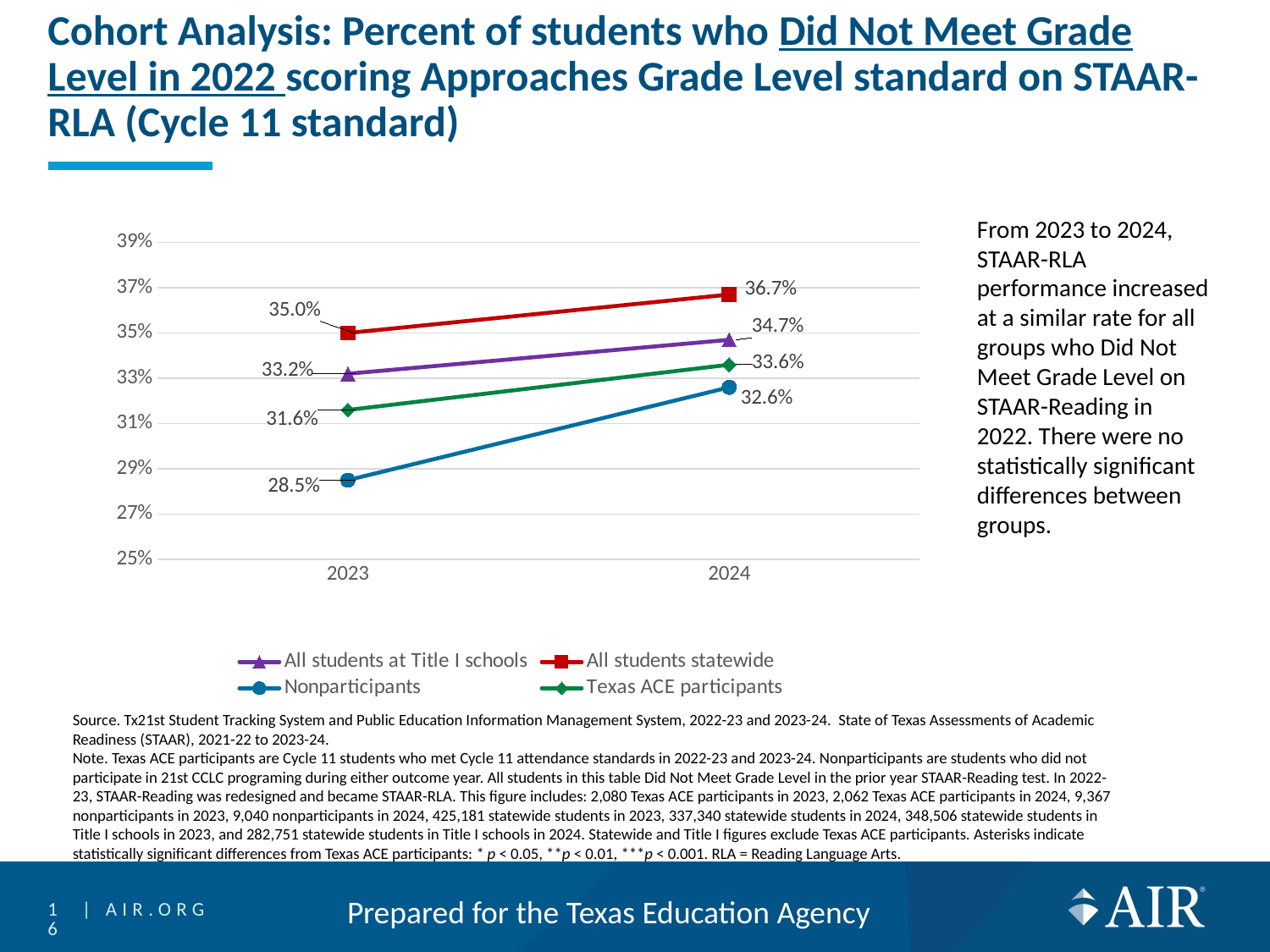

# Cohort Analysis: Percent of students who Did Not Meet Grade Level in 2022 scoring Approaches Grade Level standard on STAAR-RLA (Cycle 11 standard)

### Chart

| Category | All students at Title I schools | All students statewide | Nonparticipants | Texas ACE participants |
|---|---|---|---|---|
| 2023 | 0.332 | 0.35 | 0.285 | 0.316 |
| 2024 | 0.34700000000000003 | 0.36700000000000005 | 0.326 | 0.336 |
From 2023 to 2024, STAAR-RLA performance increased at a similar rate for all groups who Did Not Meet Grade Level on STAAR-Reading in 2022. There were no statistically significant differences between groups.
Source. Tx21st Student Tracking System and Public Education Information Management System, 2022-23 and 2023-24.  State of Texas Assessments of Academic Readiness (STAAR), 2021-22 to 2023-24.
Note. Texas ACE participants are Cycle 11 students who met Cycle 11 attendance standards in 2022-23 and 2023-24. Nonparticipants are students who did not participate in 21st CCLC programing during either outcome year. All students in this table Did Not Meet Grade Level in the prior year STAAR-Reading test. In 2022-23, STAAR-Reading was redesigned and became STAAR-RLA. This figure includes: 2,080 Texas ACE participants in 2023, 2,062 Texas ACE participants in 2024, 9,367 nonparticipants in 2023, 9,040 nonparticipants in 2024, 425,181 statewide students in 2023, 337,340 statewide students in 2024, 348,506 statewide students in Title I schools in 2023, and 282,751 statewide students in Title I schools in 2024. Statewide and Title I figures exclude Texas ACE participants. Asterisks indicate statistically significant differences from Texas ACE participants: * p < 0.05, **p < 0.01, ***p < 0.001. RLA = Reading Language Arts.
16